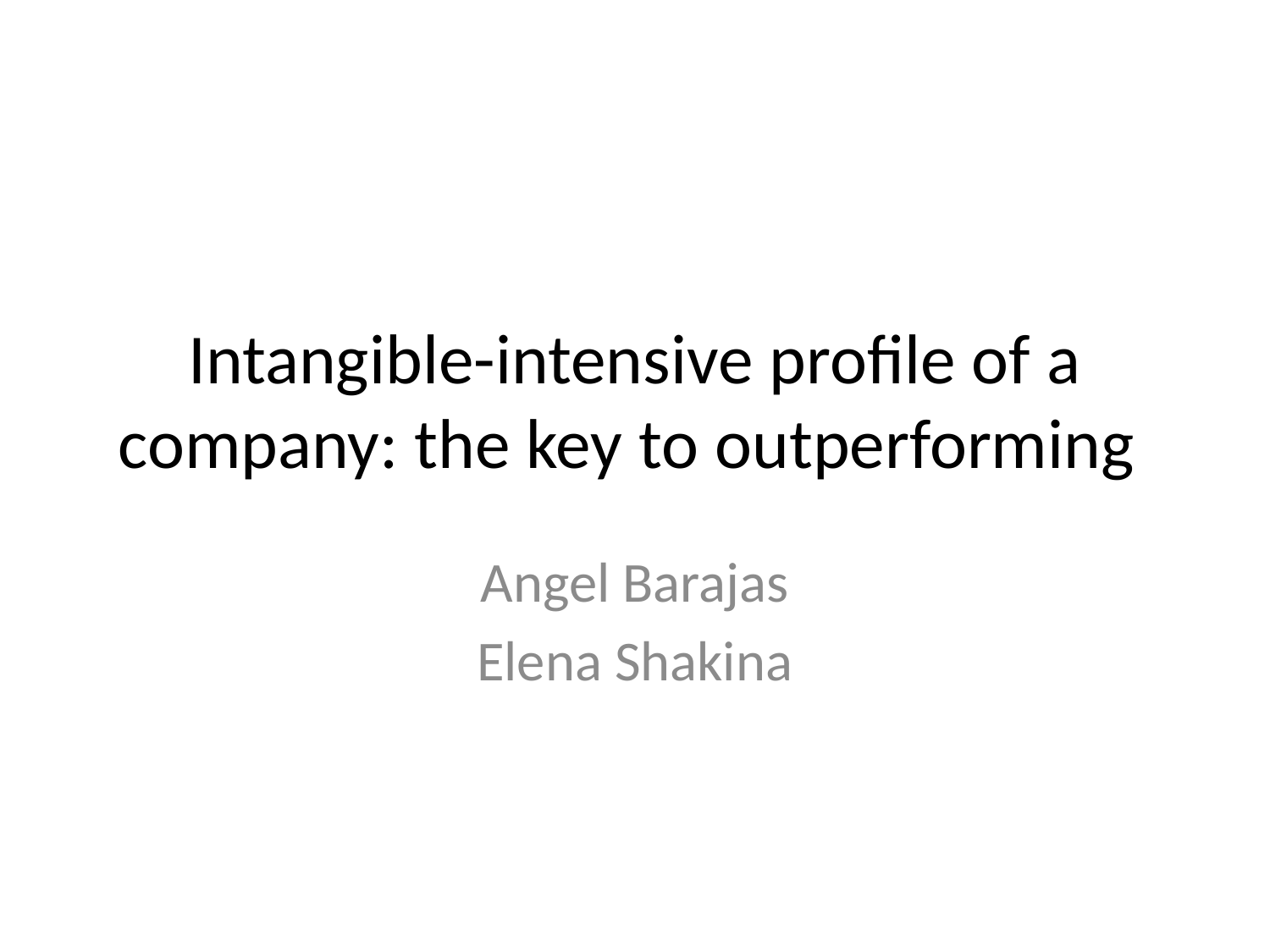

# Intangible-intensive profile of a company: the key to outperforming
Angel Barajas
Elena Shakina